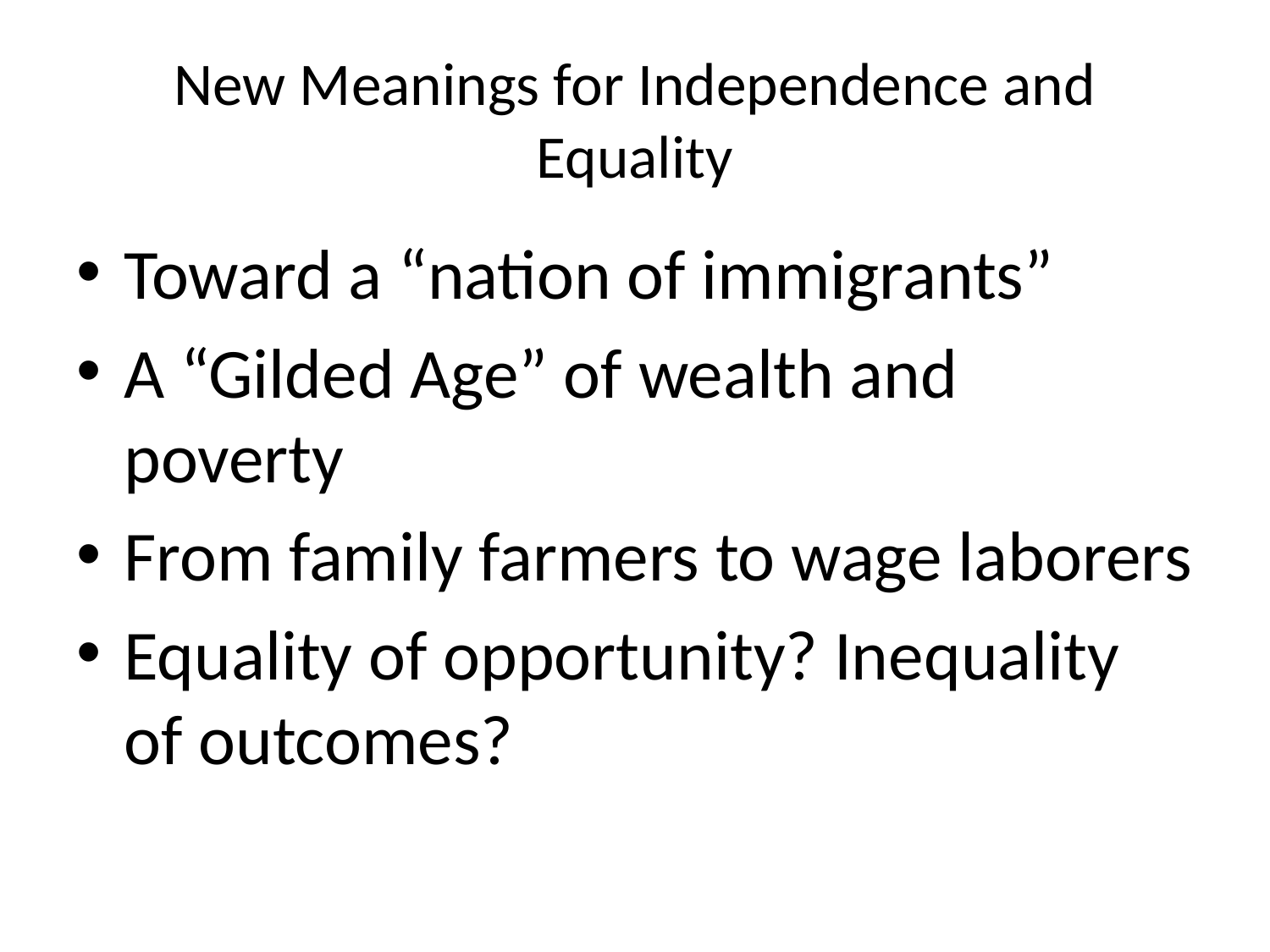

# New Meanings for Independence and Equality
Toward a “nation of immigrants”
A “Gilded Age” of wealth and poverty
From family farmers to wage laborers
Equality of opportunity? Inequality of outcomes?